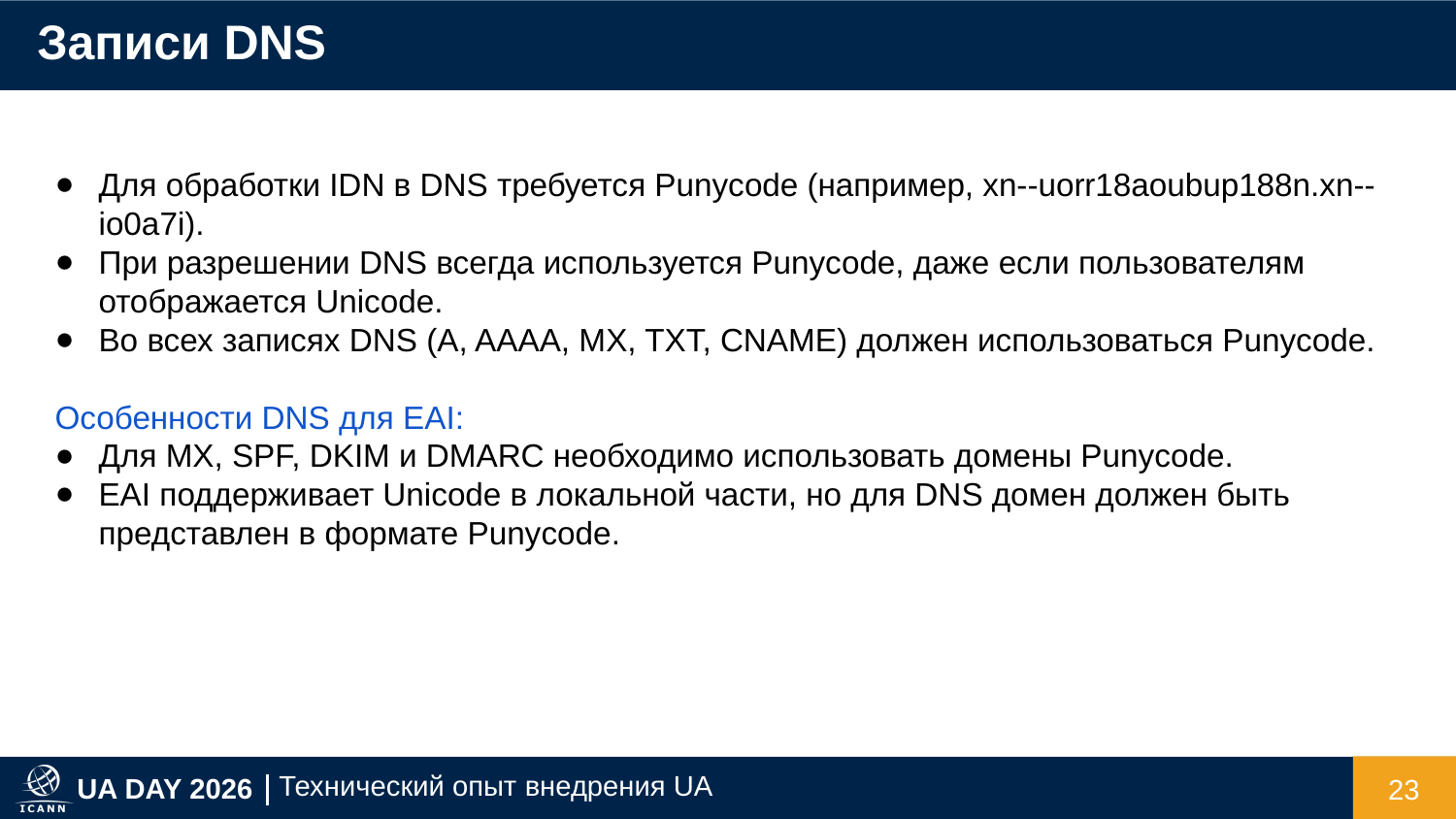

Записи DNS
Для обработки IDN в DNS требуется Punycode (например, xn--uorr18aoubup188n.xn--io0a7i).
При разрешении DNS всегда используется Punycode, даже если пользователям отображается Unicode.
Во всех записях DNS (A, AAAA, MX, TXT, CNAME) должен использоваться Punycode.

Особенности DNS для EAI:
Для MX, SPF, DKIM и DMARC необходимо использовать домены Punycode.
EAI поддерживает Unicode в локальной части, но для DNS домен должен быть представлен в формате Punycode.